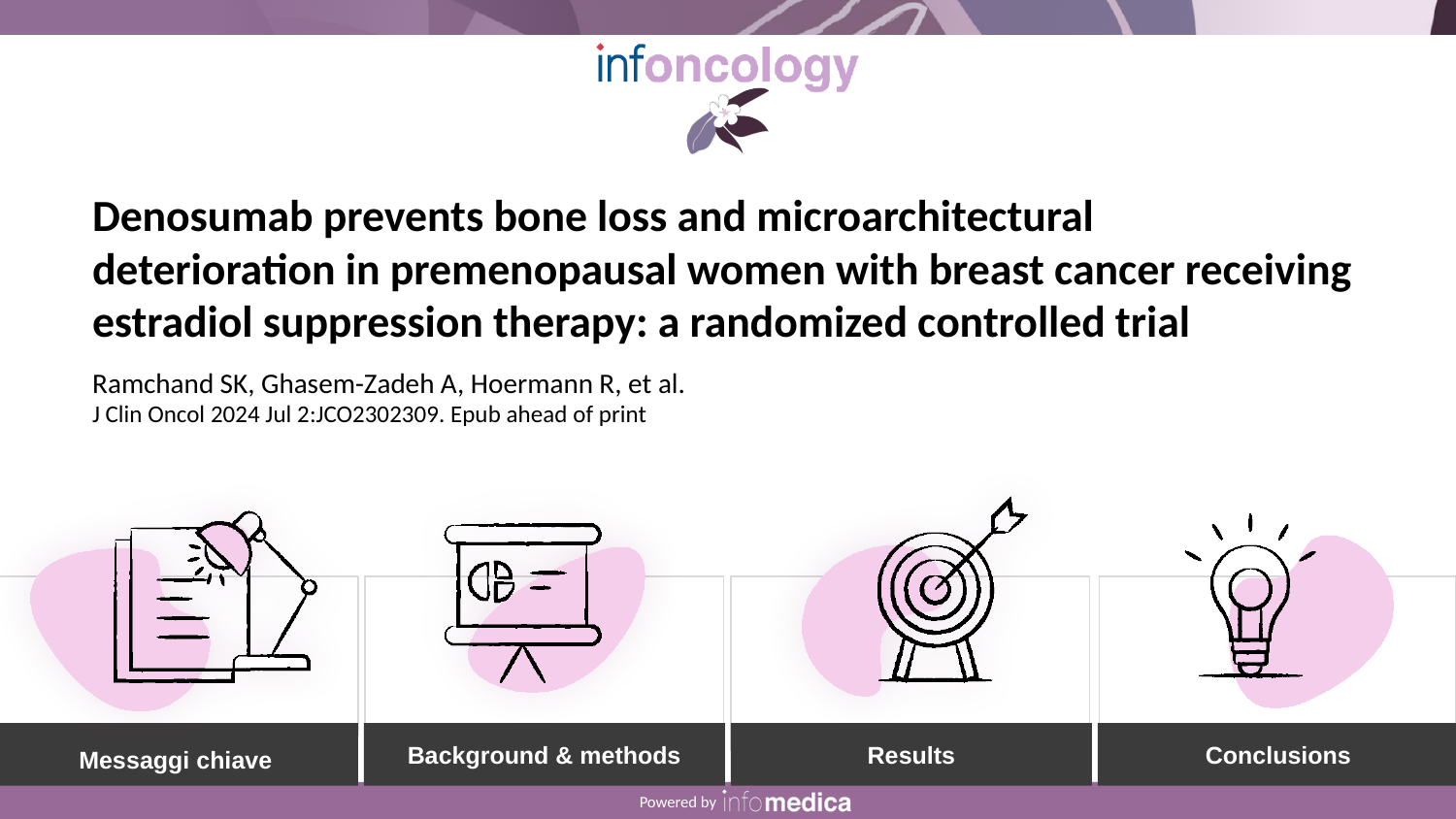

Denosumab prevents bone loss and microarchitectural
deterioration in premenopausal women with breast cancer receiving estradiol suppression therapy: a randomized controlled trial
Ramchand SK, Ghasem-Zadeh A, Hoermann R, et al.
J Clin Oncol 2024 Jul 2:JCO2302309. Epub ahead of print